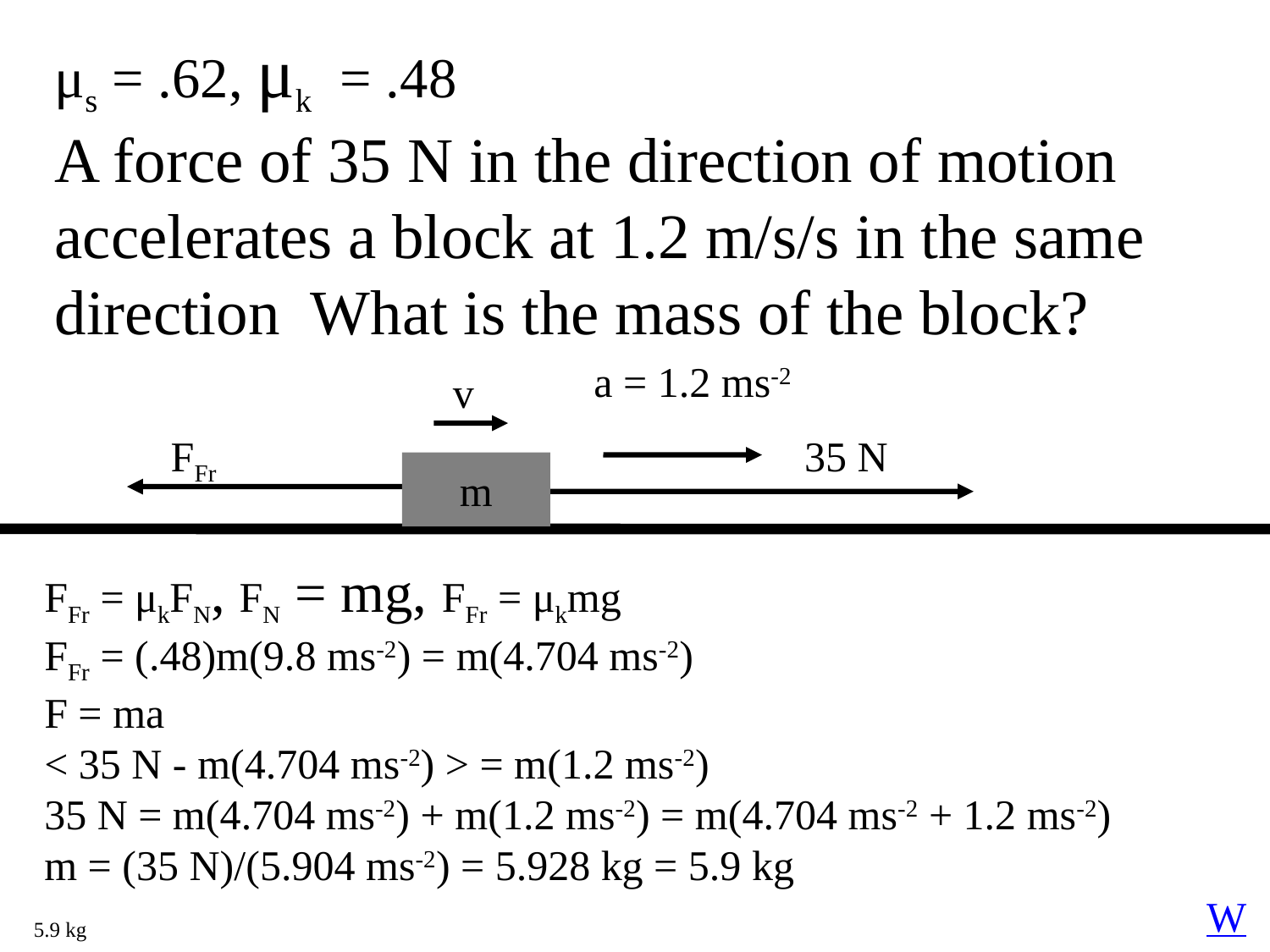

μs = .62, μk  = .48
A force of 35 N in the direction of motion accelerates a block at 1.2 m/s/s in the same direction  What is the mass of the block?
a = 1.2 ms-2
v

m

FFr

35 N

FFr = μkFN, FN = mg, FFr = μkmg
FFr = (.48)m(9.8 ms-2) = m(4.704 ms-2)
F = ma
< 35 N - m(4.704 ms-2) > = m(1.2 ms-2)
35 N = m(4.704 ms-2) + m(1.2 ms-2) = m(4.704 ms-2 + 1.2 ms-2)
m = (35 N)/(5.904 ms-2) = 5.928 kg = 5.9 kg
W
5.9 kg